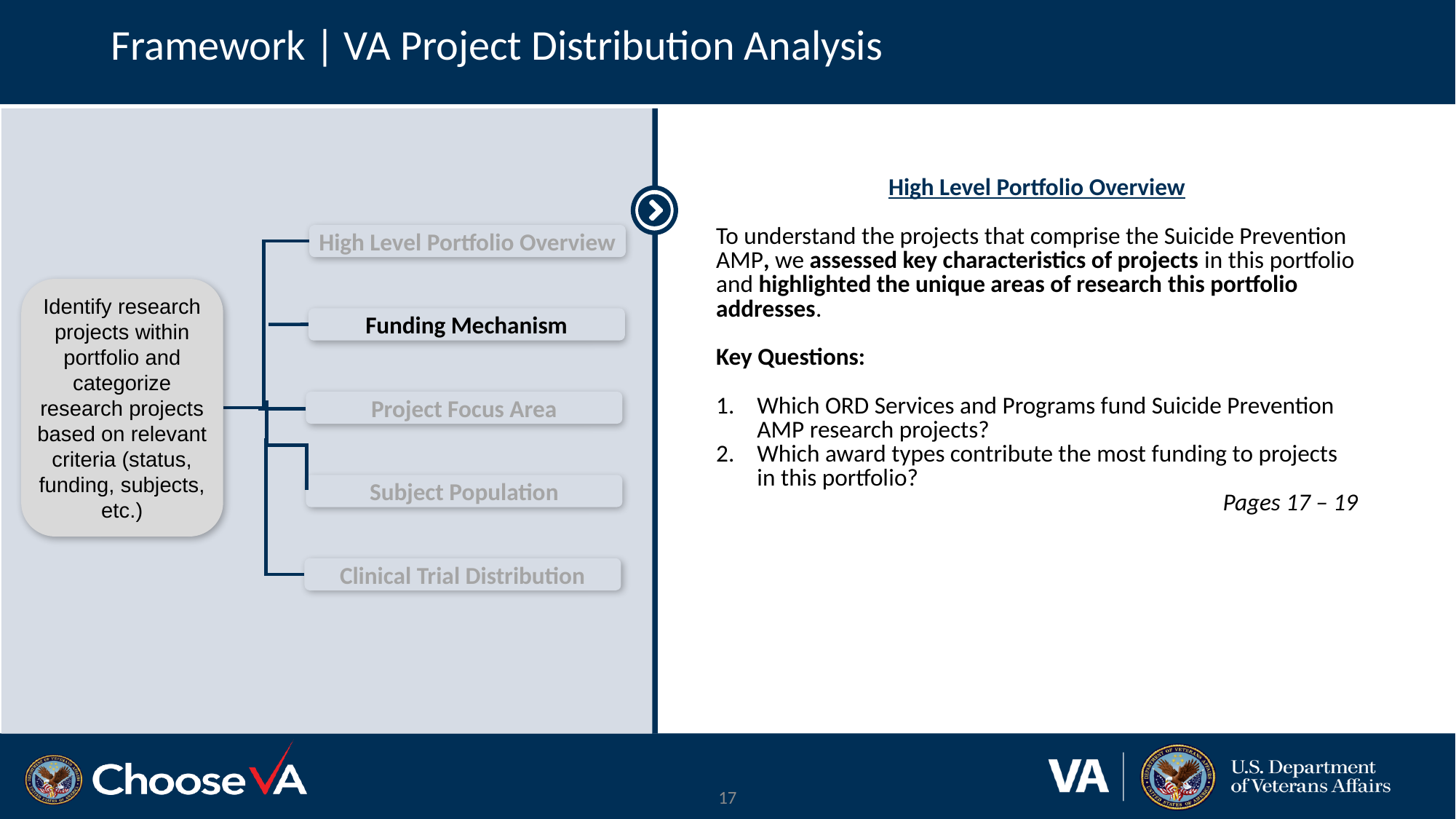

# Framework | VA Project Distribution Analysis

| High Level Portfolio Overview To understand the projects that comprise the Suicide Prevention AMP, we assessed key characteristics of projects in this portfolio and highlighted the unique areas of research this portfolio addresses. Key Questions:  Which ORD Services and Programs fund Suicide Prevention AMP research projects? Which award types contribute the most funding to projects in this portfolio? Pages 17 – 19 |
| --- |

High Level Portfolio Overview
Identify research projects within portfolio and categorize research projects based on relevant criteria (status, funding, subjects, etc.)
Funding Mechanism
Project Focus Area
Subject Population
Clinical Trial Distribution

17